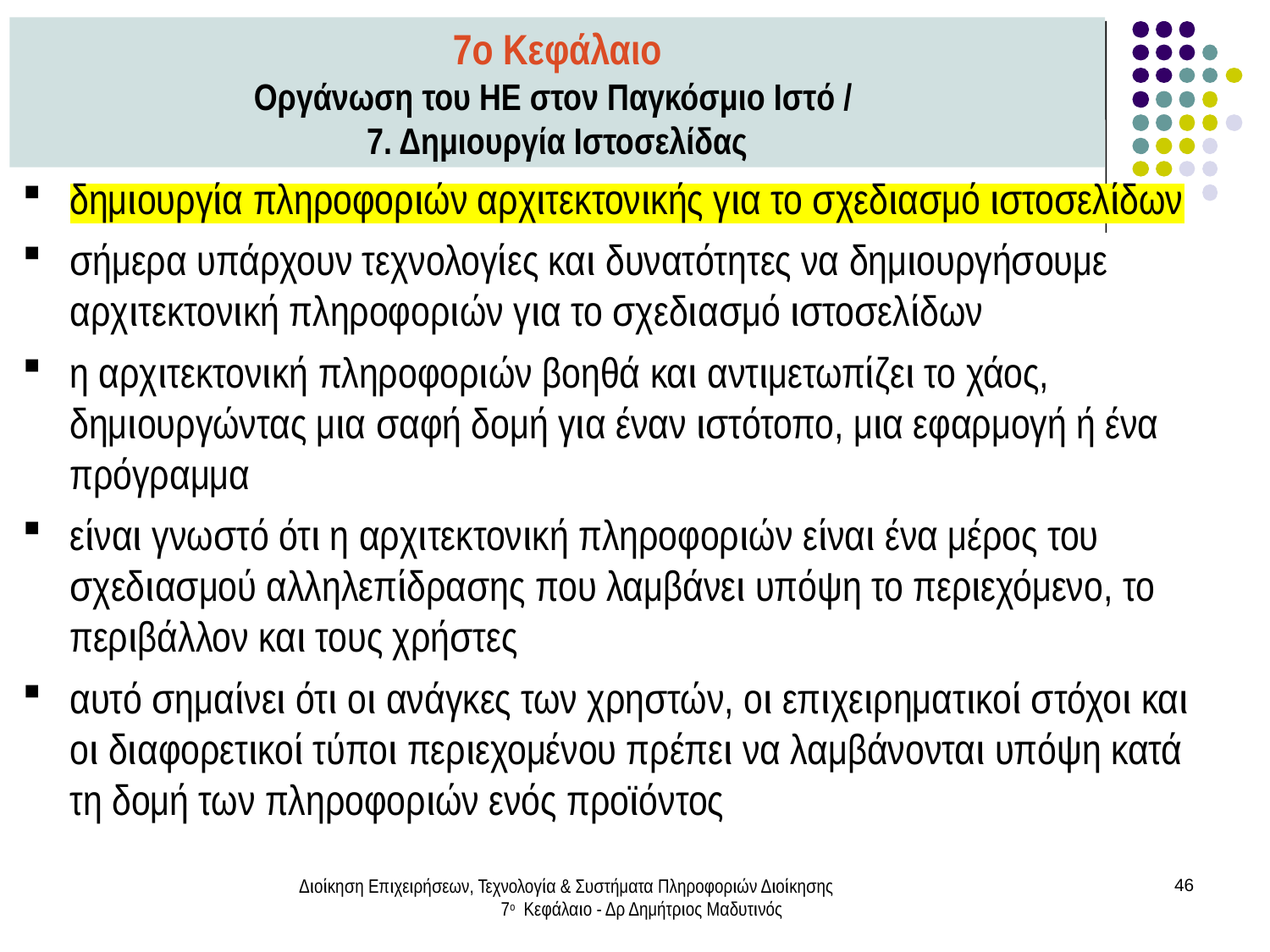

7ο Κεφάλαιο
Οργάνωση του ΗΕ στον Παγκόσμιο Ιστό /
7. Δημιουργία Ιστοσελίδας
δημιουργία πληροφοριών αρχιτεκτονικής για το σχεδιασμό ιστοσελίδων
σήμερα υπάρχουν τεχνολογίες και δυνατότητες να δημιουργήσουμε αρχιτεκτονική πληροφοριών για το σχεδιασμό ιστοσελίδων
η αρχιτεκτονική πληροφοριών βοηθά και αντιμετωπίζει το χάος, δημιουργώντας μια σαφή δομή για έναν ιστότοπο, μια εφαρμογή ή ένα πρόγραμμα
είναι γνωστό ότι η αρχιτεκτονική πληροφοριών είναι ένα μέρος του σχεδιασμού αλληλεπίδρασης που λαμβάνει υπόψη το περιεχόμενο, το περιβάλλον και τους χρήστες
αυτό σημαίνει ότι οι ανάγκες των χρηστών, οι επιχειρηματικοί στόχοι και οι διαφορετικοί τύποι περιεχομένου πρέπει να λαμβάνονται υπόψη κατά τη δομή των πληροφοριών ενός προϊόντος
Διοίκηση Επιχειρήσεων, Τεχνολογία & Συστήματα Πληροφοριών Διοίκησης                                   7ο  Κεφάλαιο - Δρ Δημήτριος Μαδυτινός
46